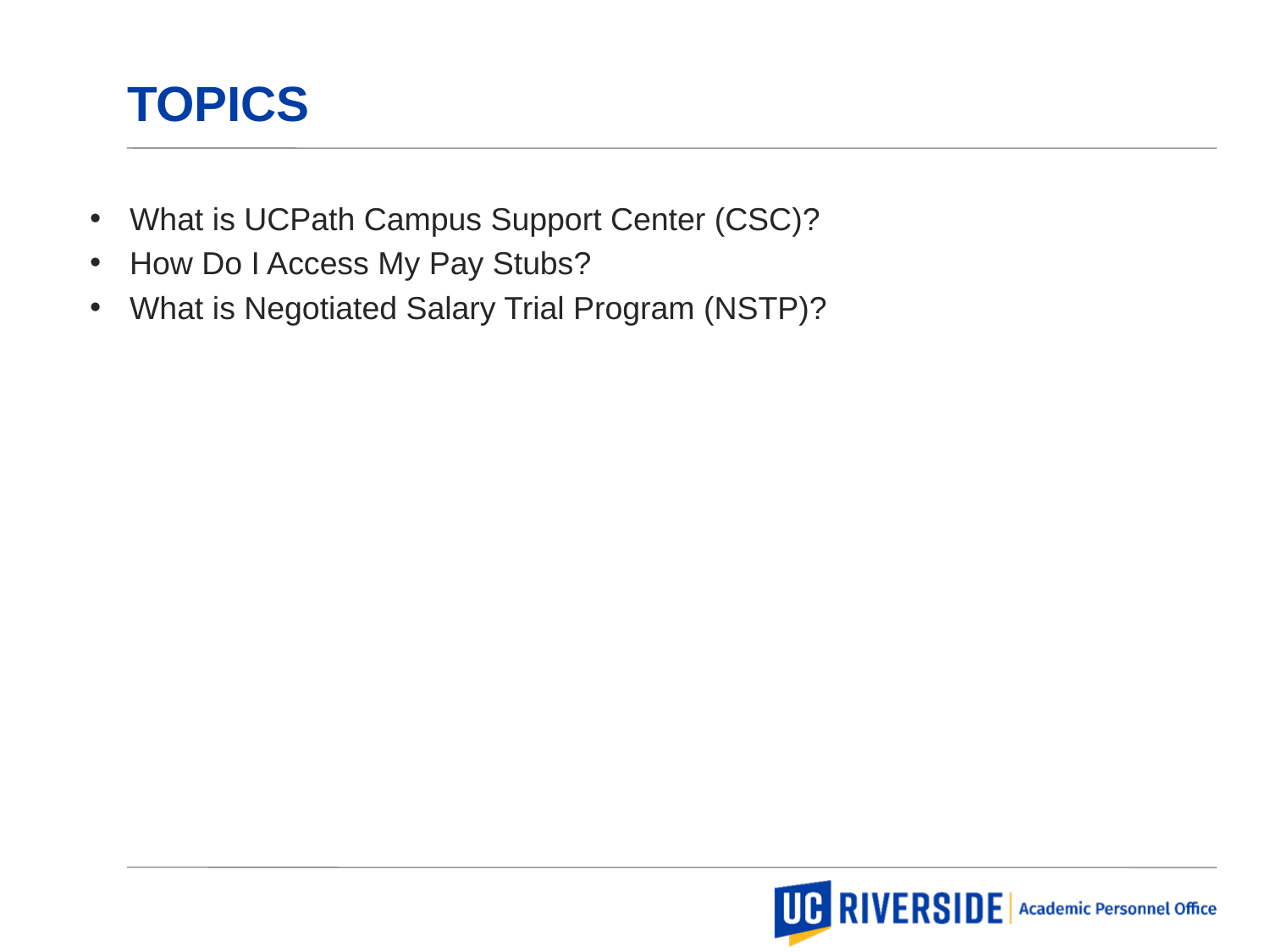

# TOPICS
What is UCPath Campus Support Center (CSC)?
How Do I Access My Pay Stubs?
What is Negotiated Salary Trial Program (NSTP)?